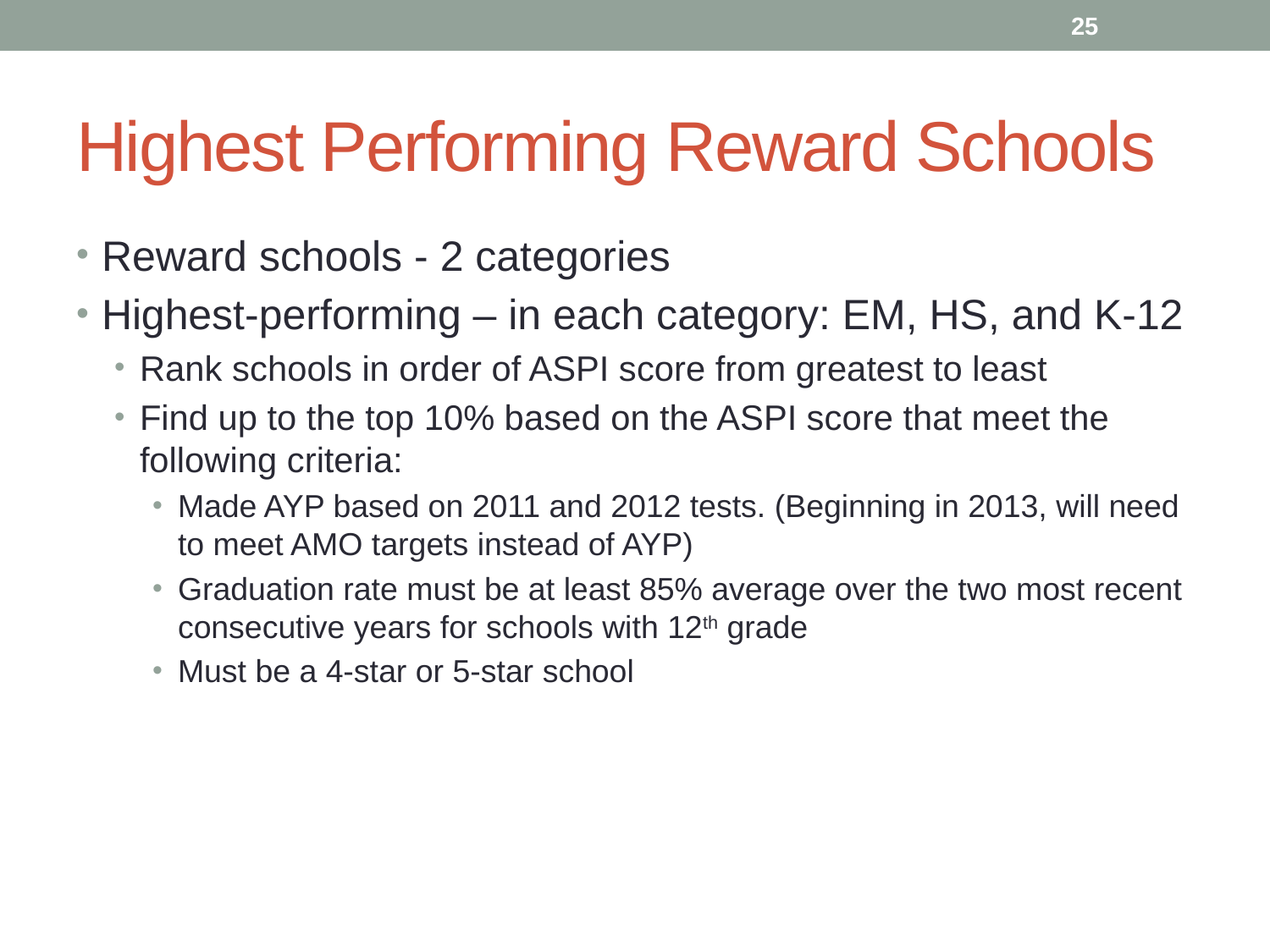

25
# Highest Performing Reward Schools
Reward schools - 2 categories
Highest-performing – in each category: EM, HS, and K-12
Rank schools in order of ASPI score from greatest to least
Find up to the top 10% based on the ASPI score that meet the following criteria:
Made AYP based on 2011 and 2012 tests. (Beginning in 2013, will need to meet AMO targets instead of AYP)
Graduation rate must be at least 85% average over the two most recent consecutive years for schools with 12th grade
Must be a 4-star or 5-star school